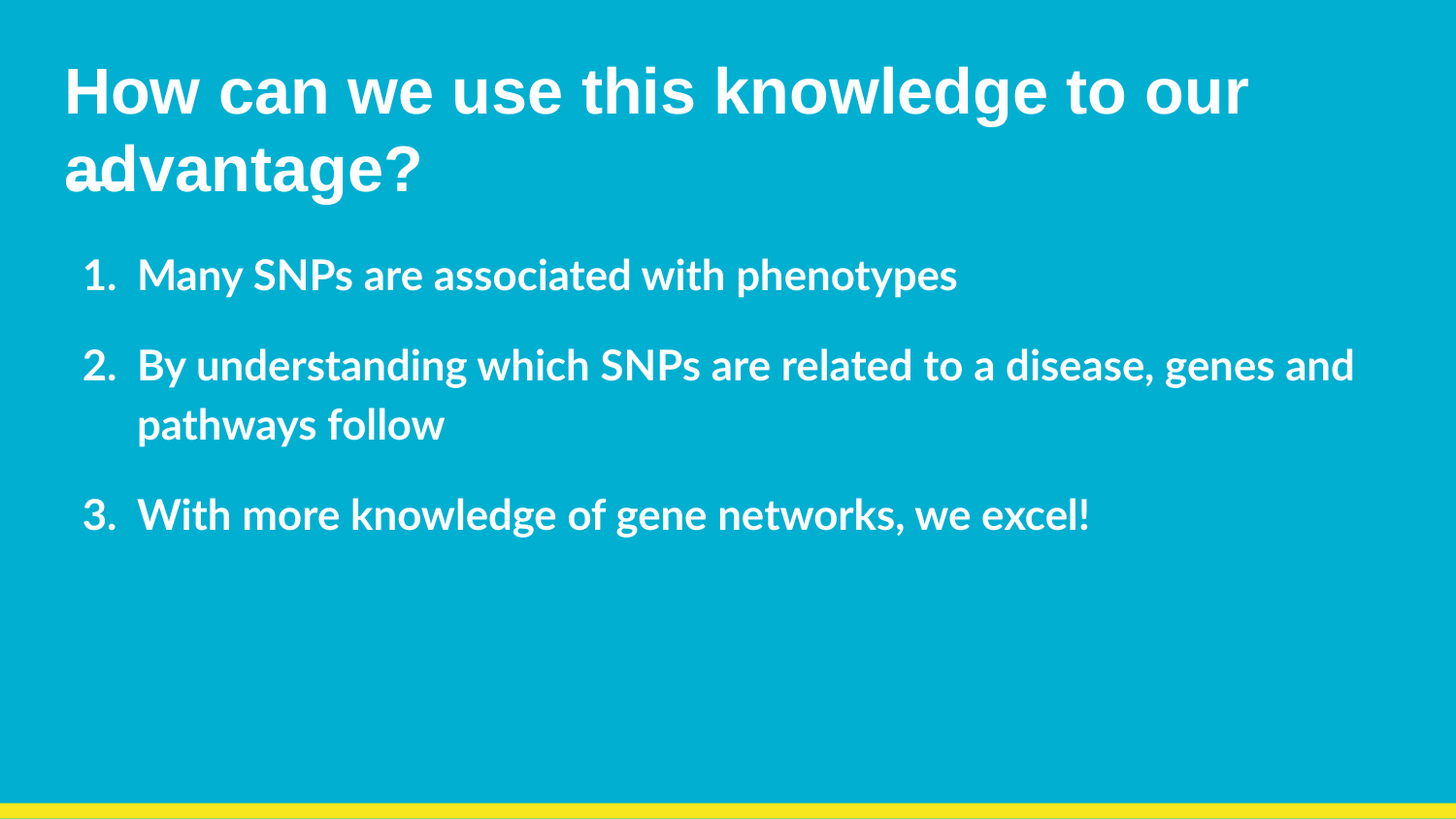

# How can we use this knowledge to our advantage?
Many SNPs are associated with phenotypes
By understanding which SNPs are related to a disease, genes and pathways follow
With more knowledge of gene networks, we excel!